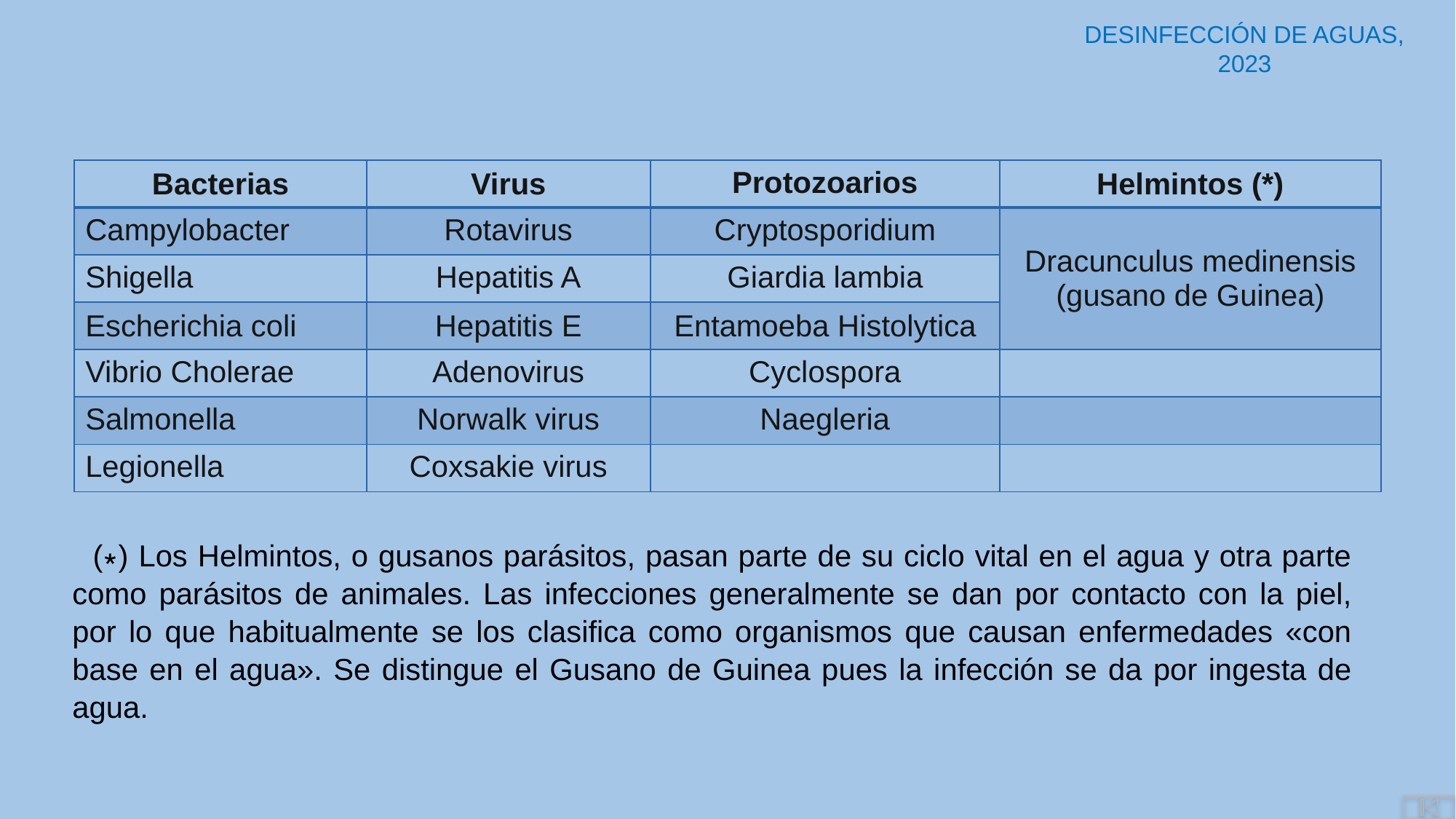

| Bacterias | Virus | Protozoarios | Helmintos (\*) |
| --- | --- | --- | --- |
| Campylobacter | Rotavirus | Cryptosporidium | Dracunculus medinensis (gusano de Guinea) |
| Shigella | Hepatitis A | Giardia lambia |  |
| Escherichia coli | Hepatitis E | Entamoeba Histolytica |  |
| Vibrio Cholerae | Adenovirus | Cyclospora |  |
| Salmonella | Norwalk virus | Naegleria |  |
| Legionella | Coxsakie virus |  |  |
(∗) Los Helmintos, o gusanos parásitos, pasan parte de su ciclo vital en el agua y otra parte como parásitos de animales. Las infecciones generalmente se dan por contacto con la piel, por lo que habitualmente se los clasifica como organismos que causan enfermedades «con base en el agua». Se distingue el Gusano de Guinea pues la infección se da por ingesta de agua.